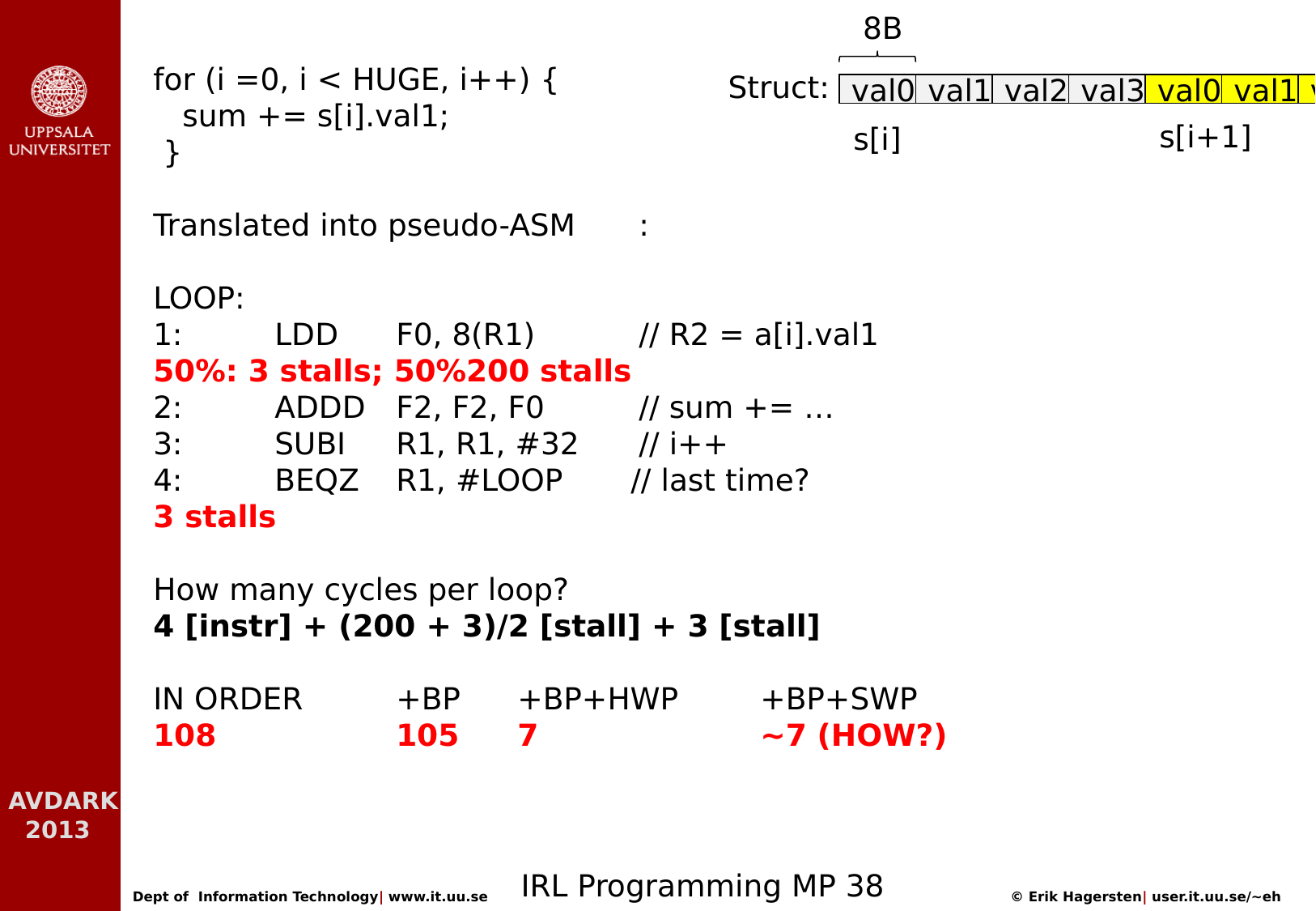

8B

for (i =0, i < HUGE, i++) {
   sum += s[i].val1;
 }

Translated into pseudo-ASM	:

LOOP:
1:	LDD 	F0, 8(R1)   	// R2 = a[i].val1
50%: 3 stalls; 50%200 stalls
2:  	ADDD 	F2, F2, F0	// sum += …
3:	SUBI 	R1, R1, #32	// i++
4:	BEQZ 	R1, #LOOP       // last time?
3 stalls

How many cycles per loop?
4 [instr] + (200 + 3)/2 [stall] + 3 [stall]

IN ORDER     	+BP    	+BP+HWP 	+BP+SWP
108		105	7		~7 (HOW?)

Struct:
val0
val1
val2
val3
val0
val1
val2
val3
s[i+1]
s[i]